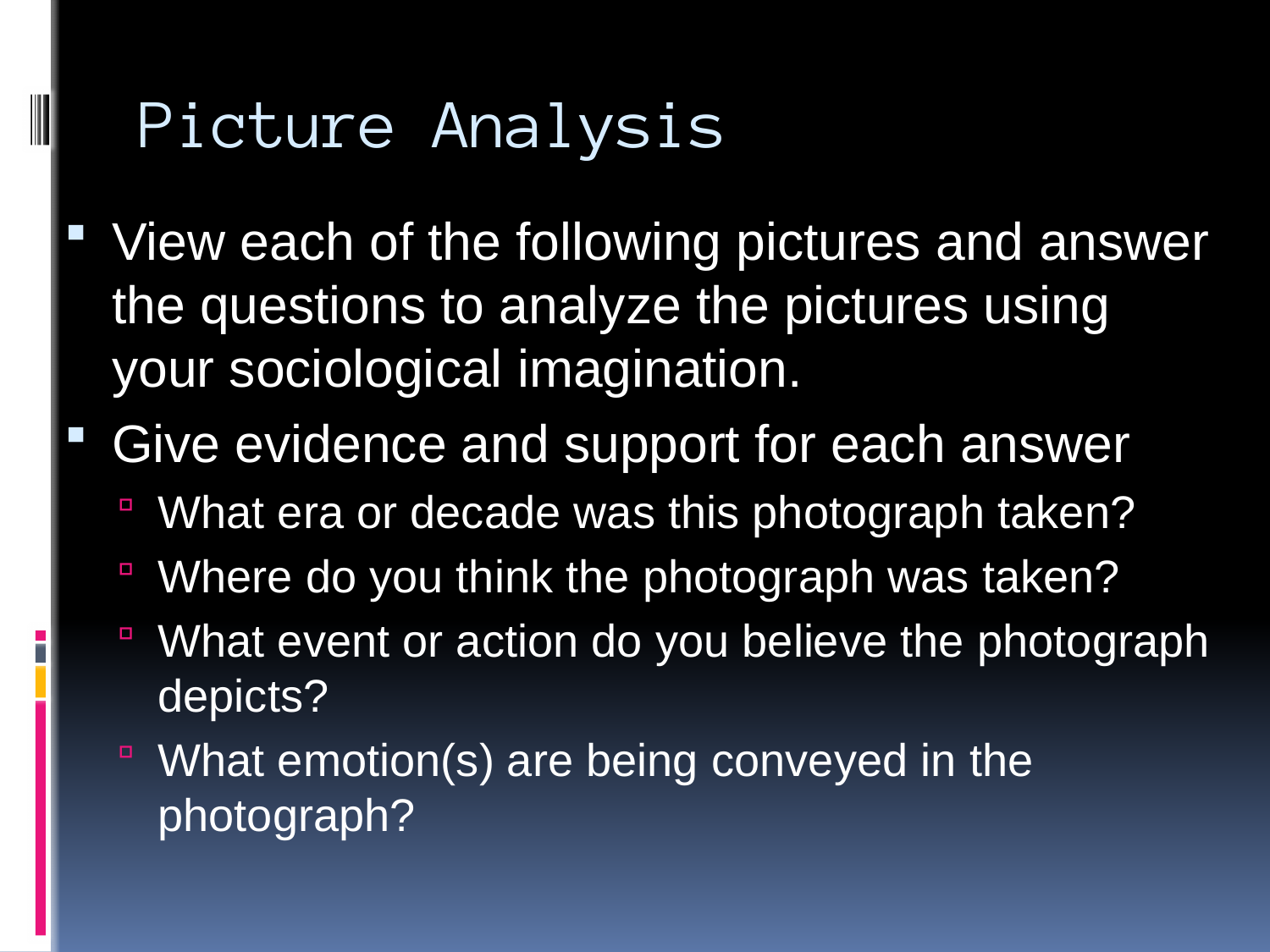

# Picture Analysis
View each of the following pictures and answer the questions to analyze the pictures using your sociological imagination.
Give evidence and support for each answer
What era or decade was this photograph taken?
Where do you think the photograph was taken?
What event or action do you believe the photograph depicts?
What emotion(s) are being conveyed in the photograph?